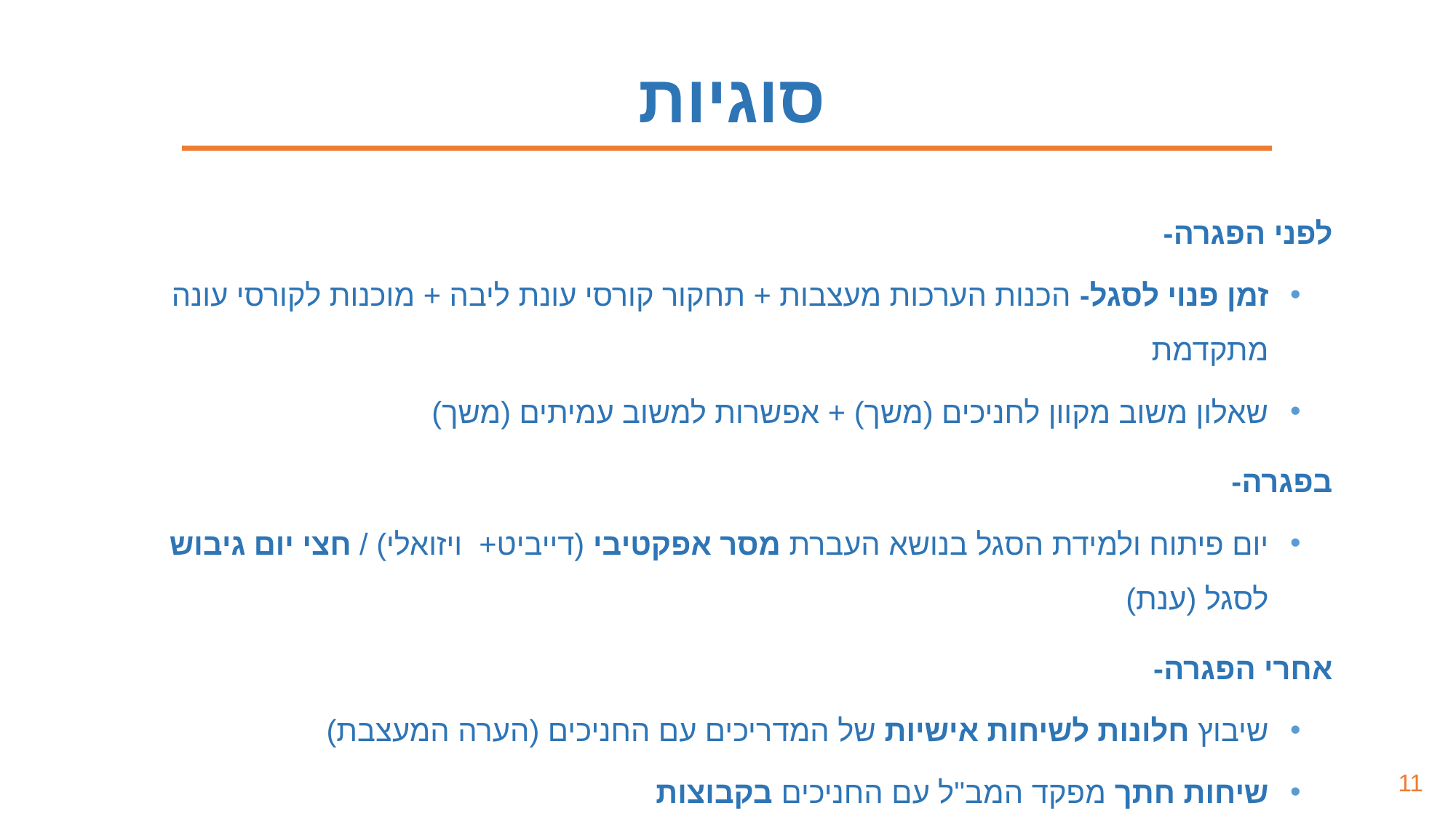

סוגיות
לפני הפגרה-
זמן פנוי לסגל- הכנות הערכות מעצבות + תחקור קורסי עונת ליבה + מוכנות לקורסי עונה מתקדמת
שאלון משוב מקוון לחניכים (משך) + אפשרות למשוב עמיתים (משך)
בפגרה-
יום פיתוח ולמידת הסגל בנושא העברת מסר אפקטיבי (דייביט+  ויזואלי) / חצי יום גיבוש לסגל (ענת)
אחרי הפגרה-
שיבוץ חלונות לשיחות אישיות של המדריכים עם החניכים (הערה המעצבת)
שיחות חתך מפקד המב"ל עם החניכים בקבוצות